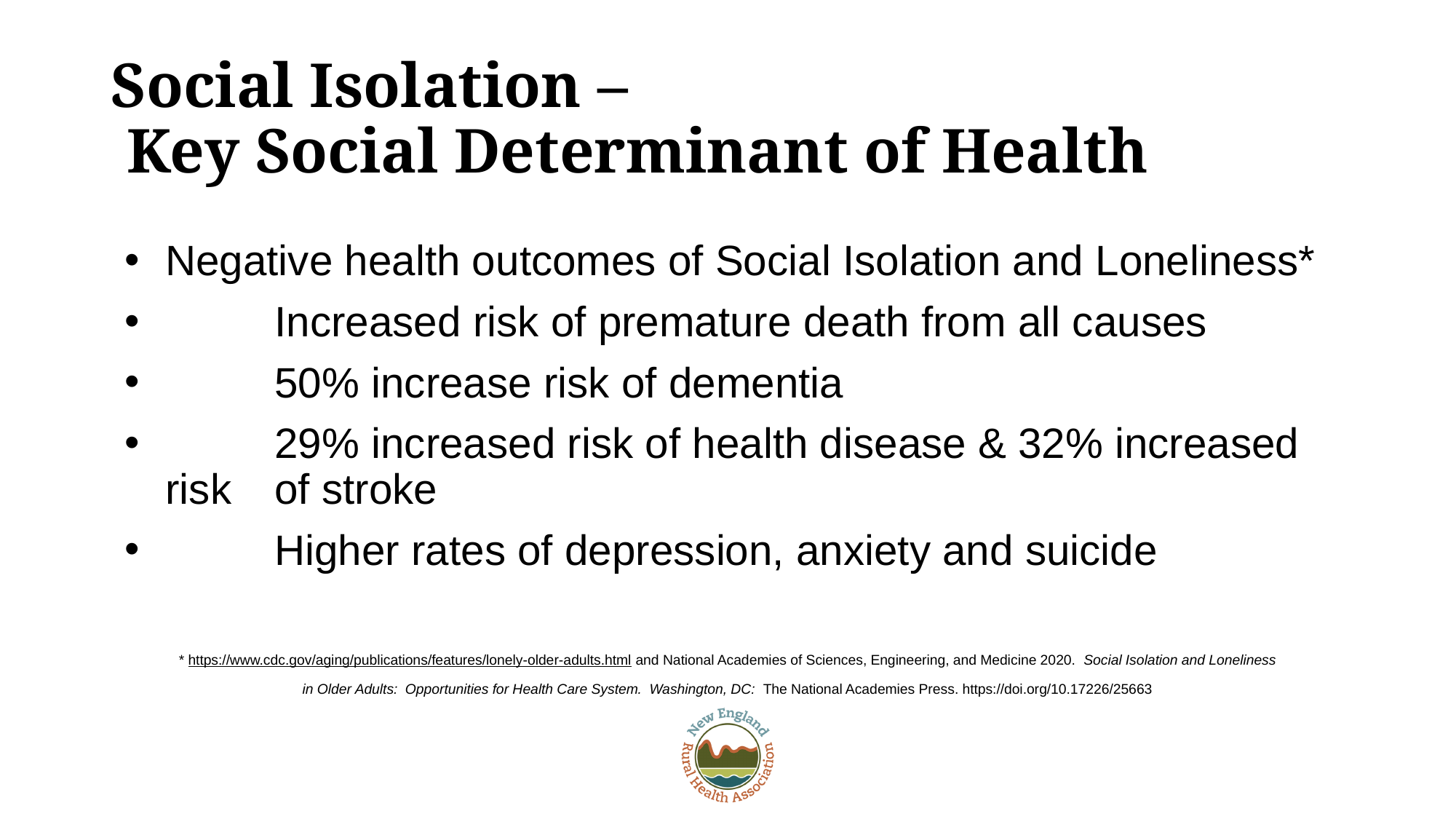

# Social Isolation – Key Social Determinant of Health

Negative health outcomes of Social Isolation and Loneliness*
	Increased risk of premature death from all causes
	50% increase risk of dementia
	29% increased risk of health disease & 32% increased risk 	of stroke
	Higher rates of depression, anxiety and suicide

* https://www.cdc.gov/aging/publications/features/lonely-older-adults.html and National Academies of Sciences, Engineering, and Medicine 2020.  Social Isolation and Loneliness in Older Adults:  Opportunities for Health Care System.  Washington, DC:  The National Academies Press. https://doi.org/10.17226/25663